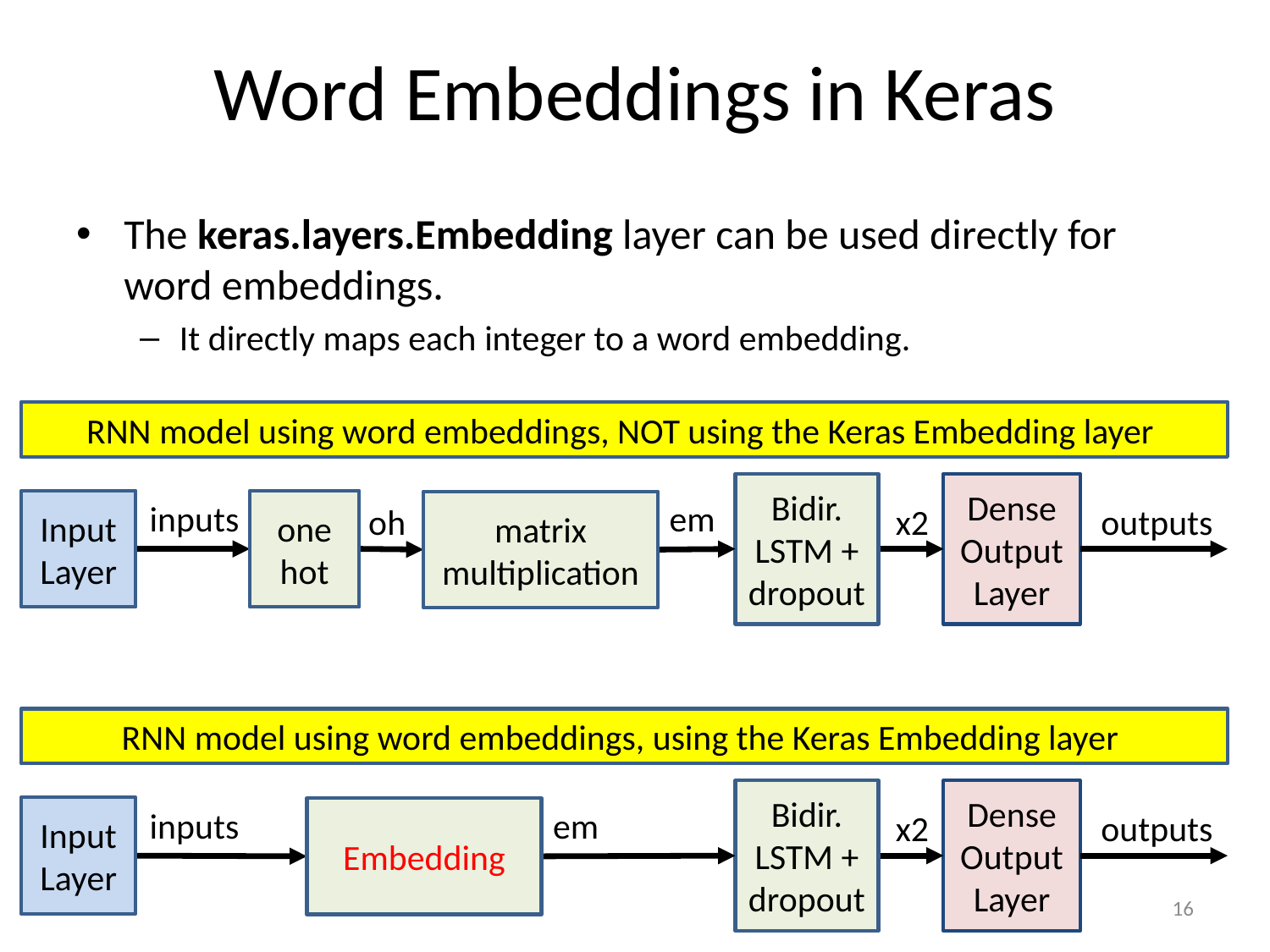

# Word Embeddings in Keras
The keras.layers.Embedding layer can be used directly for word embeddings.
It directly maps each integer to a word embedding.
RNN model using word embeddings, NOT using the Keras Embedding layer
Bidir.
LSTM + dropout
Dense
Output Layer
em
Input Layer
inputs
one
hot
matrix multiplication
oh
x2
outputs
RNN model using word embeddings, using the Keras Embedding layer
Bidir.
LSTM + dropout
Dense
Output Layer
em
Input Layer
inputs
Embedding
x2
outputs
16